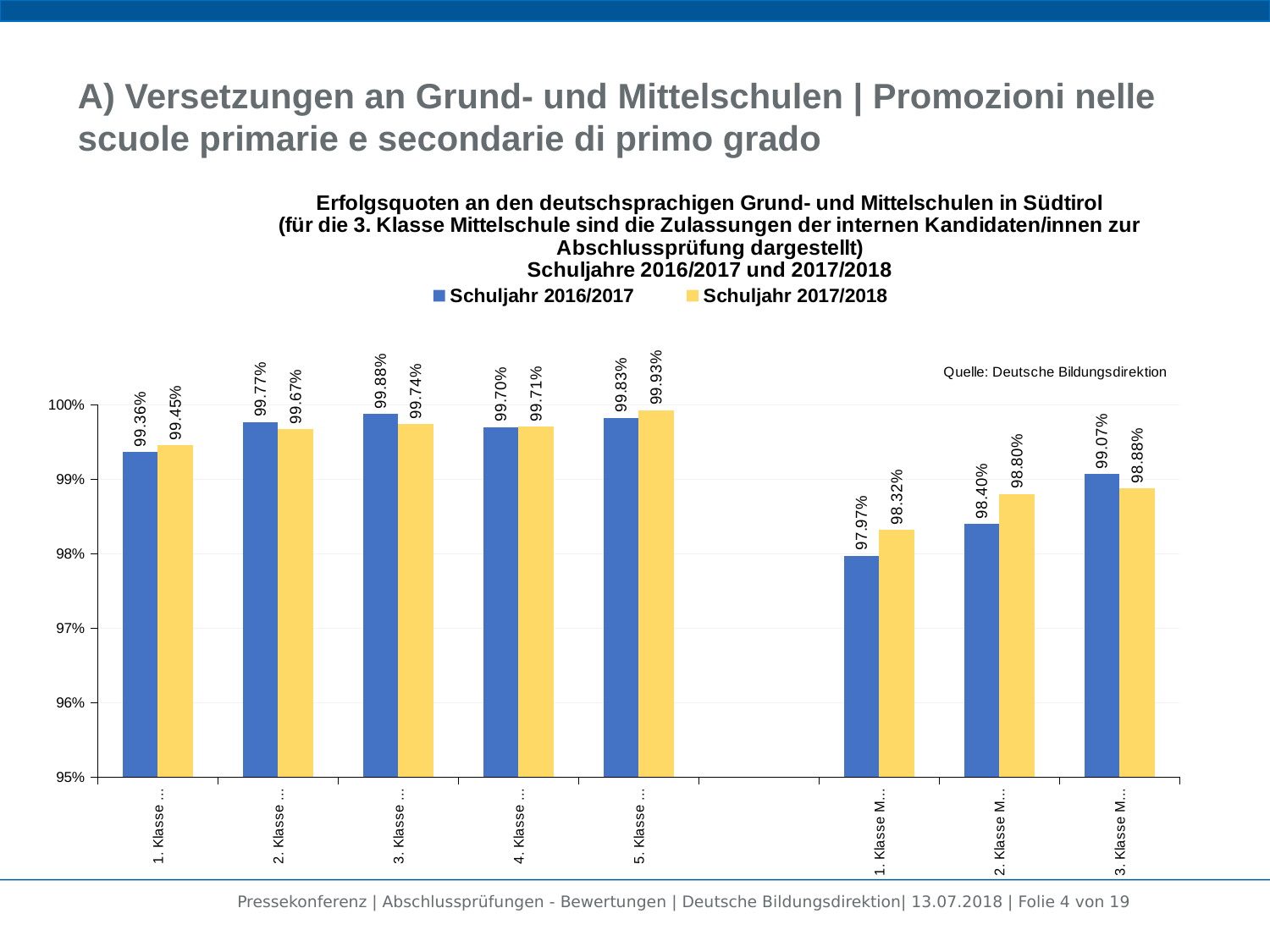

# A) Versetzungen an Grund- und Mittelschulen | Promozioni nelle scuole primarie e secondarie di primo grado

### Chart: Erfolgsquoten an den deutschsprachigen Grund- und Mittelschulen in Südtirol
(für die 3. Klasse Mittelschule sind die Zulassungen der internen Kandidaten/innen zur Abschlussprüfung dargestellt)
Schuljahre 2016/2017 und 2017/2018

| Category | Schuljahr 2016/2017 | Schuljahr 2017/2018 |
|---|---|---|
| 1. Klasse Grundschule | 0.993633817163229 | 0.9945260014929087 |
| 2. Klasse Grundschule | 0.9976738175239079 | 0.9966904276985743 |
| 3. Klasse Grundschule | 0.9987760097919217 | 0.9974186886938565 |
| 4. Klasse Grundschule | 0.997 | 0.9970767356881851 |
| 5. Klasse Grundschule | 0.9982608695652174 | 0.9992503748125937 |
|  | None | None |
| 1. Klasse Mittelschule | 0.9797232824427481 | 0.9832075930883427 |
| 2. Klasse Mittelschule | 0.983996120271581 | 0.9880296863777831 |
| 3. Klasse Mittelschule | 0.9907 | 0.988772272394435 |